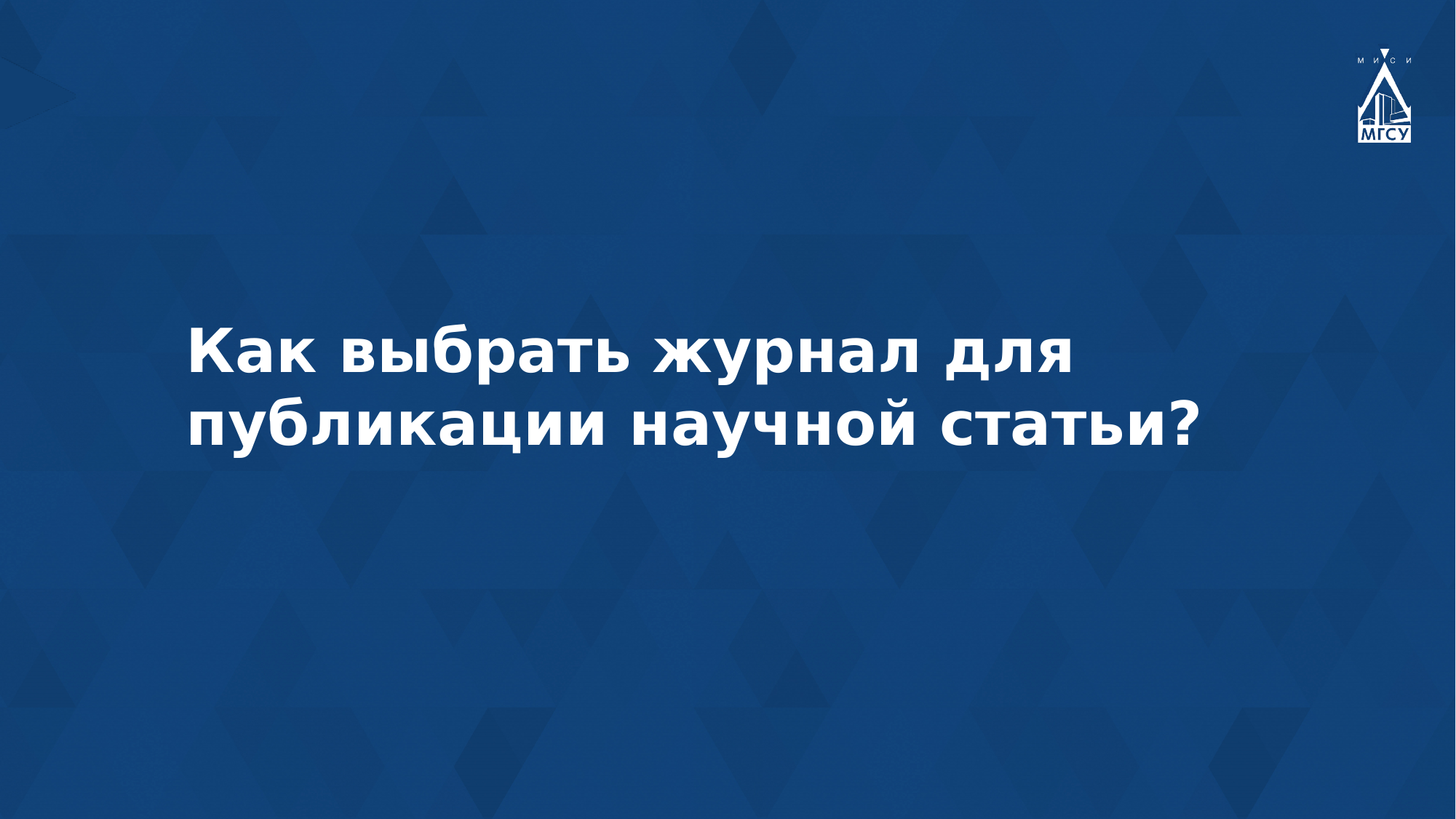

Как выбрать журнал для публикации научной статьи?